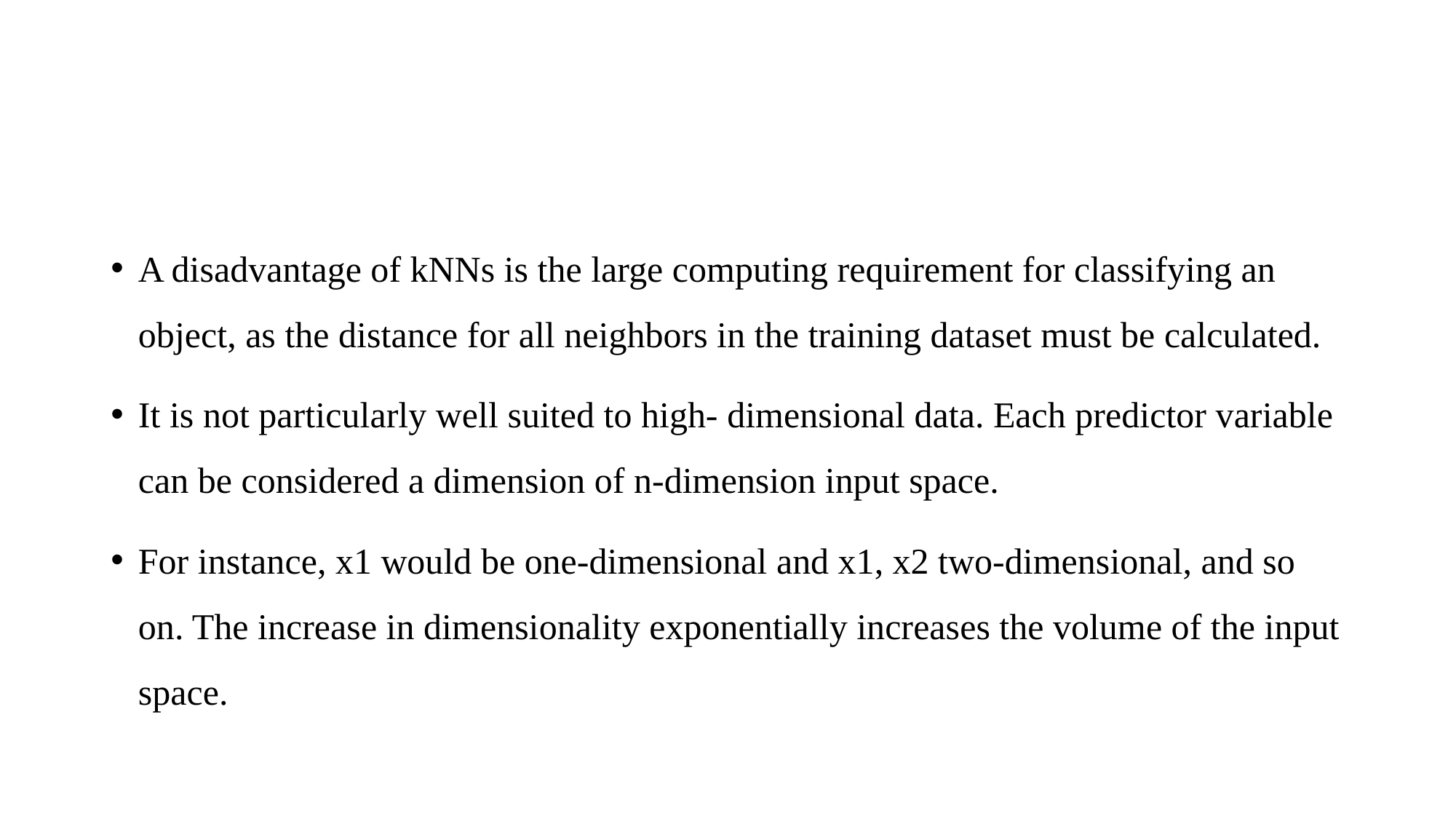

#
A disadvantage of kNNs is the large computing requirement for classifying an object, as the distance for all neighbors in the training dataset must be calculated.
It is not particularly well suited to high- dimensional data. Each predictor variable can be considered a dimension of n-dimension input space.
For instance, x1 would be one-dimensional and x1, x2 two-dimensional, and so on. The increase in dimensionality exponentially increases the volume of the input space.